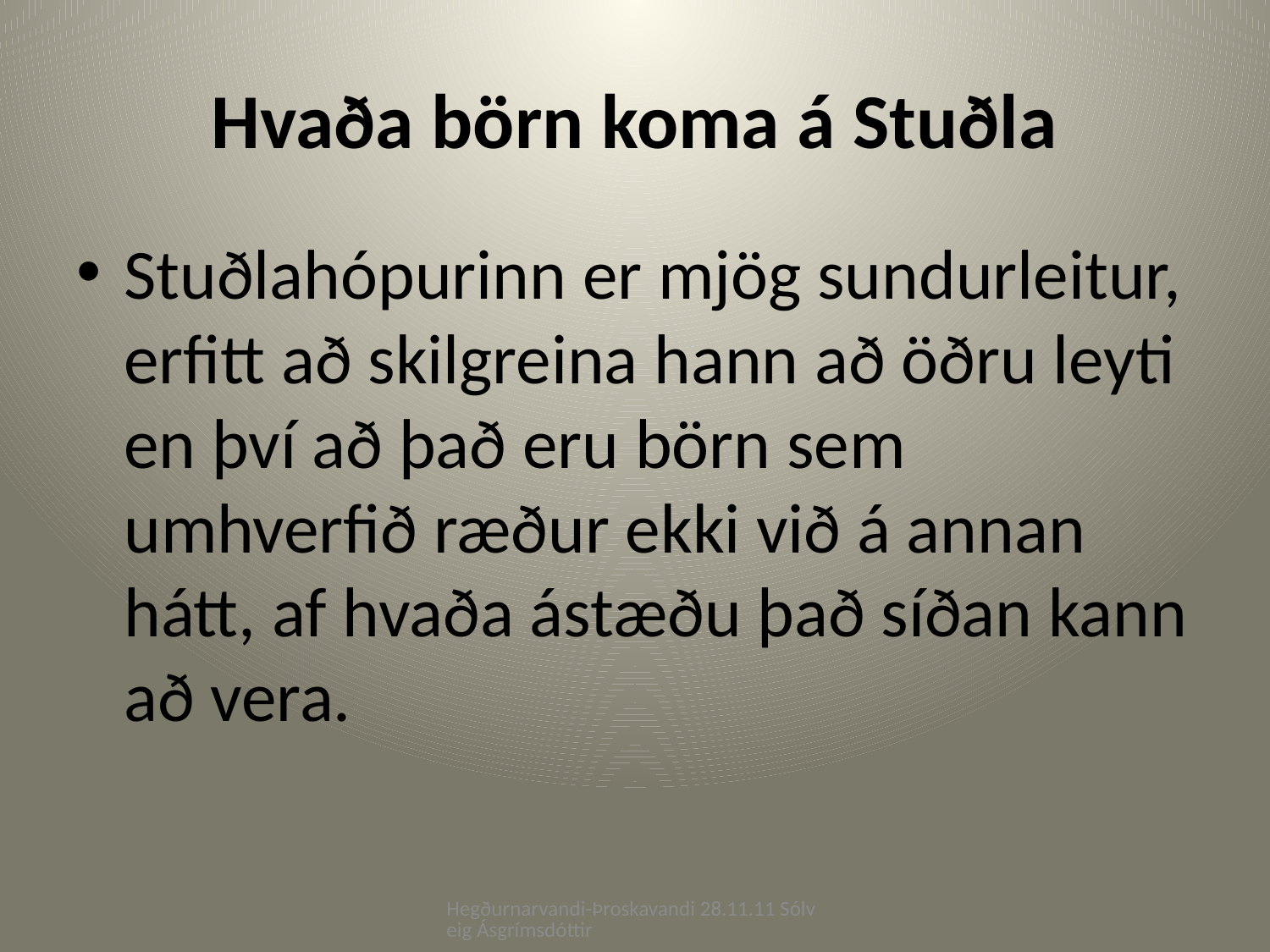

# Hvaða börn koma á Stuðla
Stuðlahópurinn er mjög sundurleitur, erfitt að skilgreina hann að öðru leyti en því að það eru börn sem umhverfið ræður ekki við á annan hátt, af hvaða ástæðu það síðan kann að vera.

Hegðurnarvandi-Þroskavandi 28.11.11 Sólveig Ásgrímsdóttir